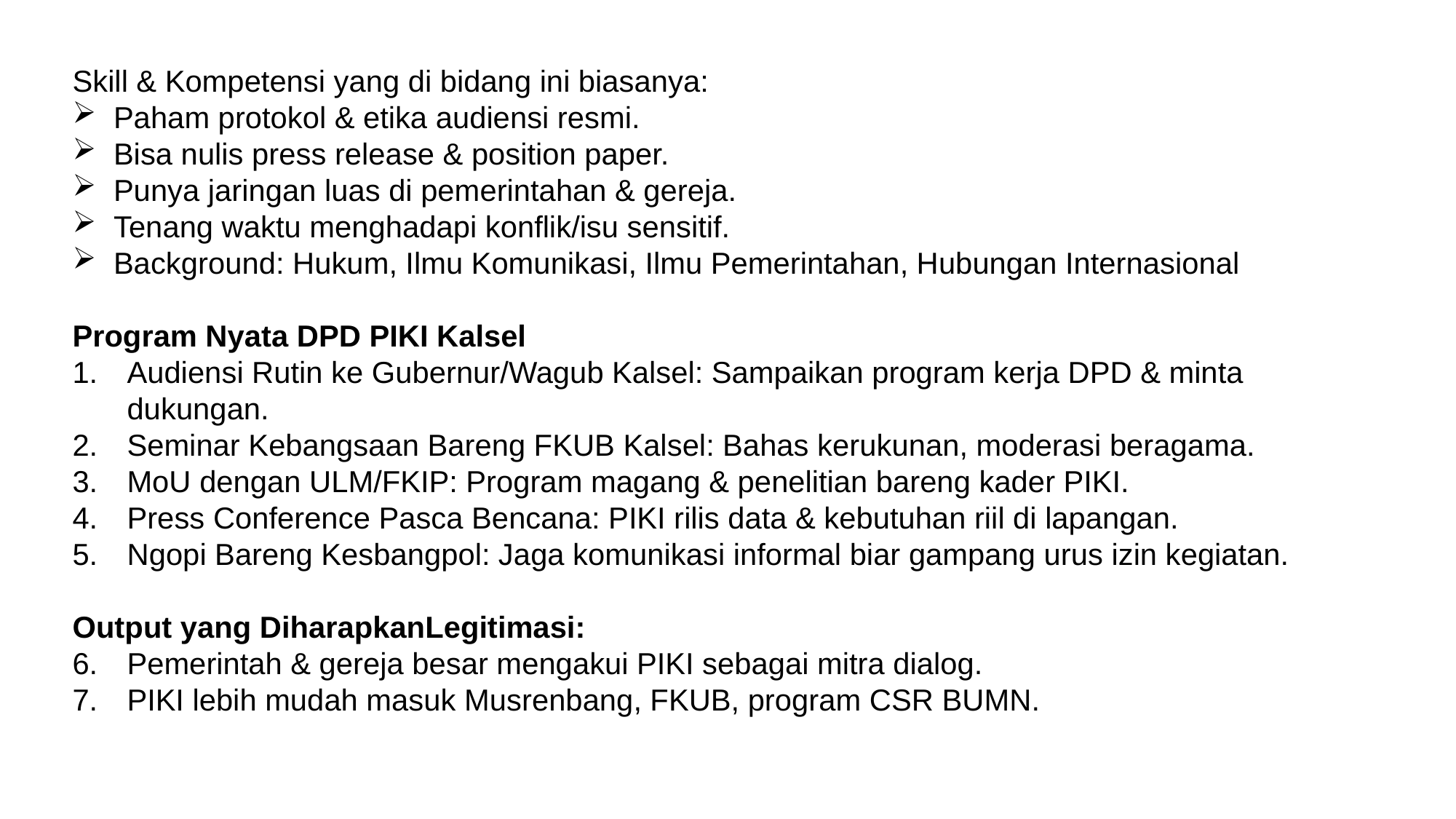

Skill & Kompetensi yang di bidang ini biasanya:
Paham protokol & etika audiensi resmi.
Bisa nulis press release & position paper.
Punya jaringan luas di pemerintahan & gereja.
Tenang waktu menghadapi konflik/isu sensitif.
Background: Hukum, Ilmu Komunikasi, Ilmu Pemerintahan, Hubungan Internasional

Program Nyata DPD PIKI Kalsel
Audiensi Rutin ke Gubernur/Wagub Kalsel: Sampaikan program kerja DPD & minta dukungan.
Seminar Kebangsaan Bareng FKUB Kalsel: Bahas kerukunan, moderasi beragama.
MoU dengan ULM/FKIP: Program magang & penelitian bareng kader PIKI.
Press Conference Pasca Bencana: PIKI rilis data & kebutuhan riil di lapangan.
Ngopi Bareng Kesbangpol: Jaga komunikasi informal biar gampang urus izin kegiatan.

Output yang DiharapkanLegitimasi:
Pemerintah & gereja besar mengakui PIKI sebagai mitra dialog.
PIKI lebih mudah masuk Musrenbang, FKUB, program CSR BUMN.